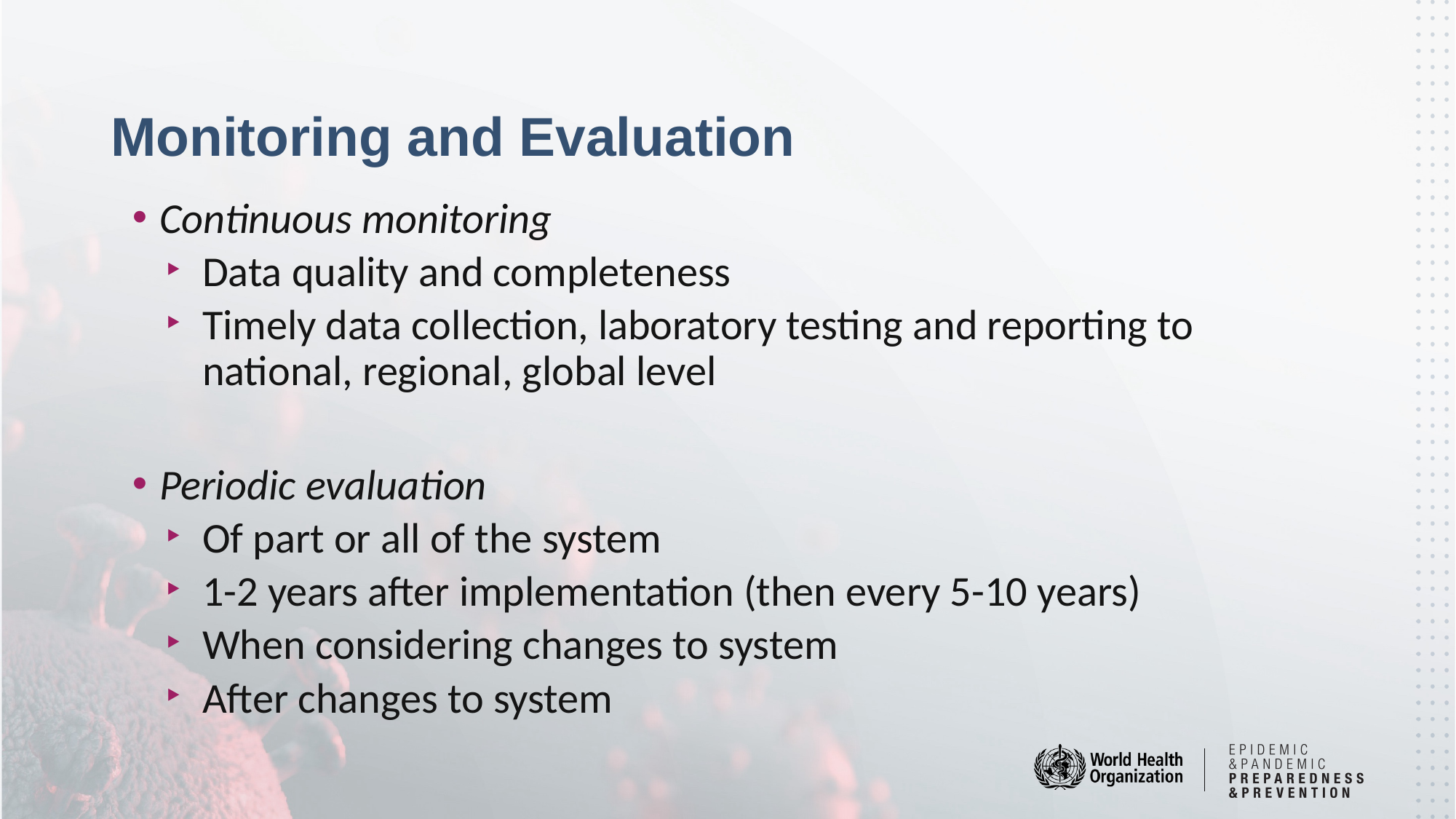

# Monitoring and Evaluation
Continuous monitoring
Data quality and completeness
Timely data collection, laboratory testing and reporting to national, regional, global level

Periodic evaluation
Of part or all of the system
1-2 years after implementation (then every 5-10 years)
When considering changes to system
After changes to system